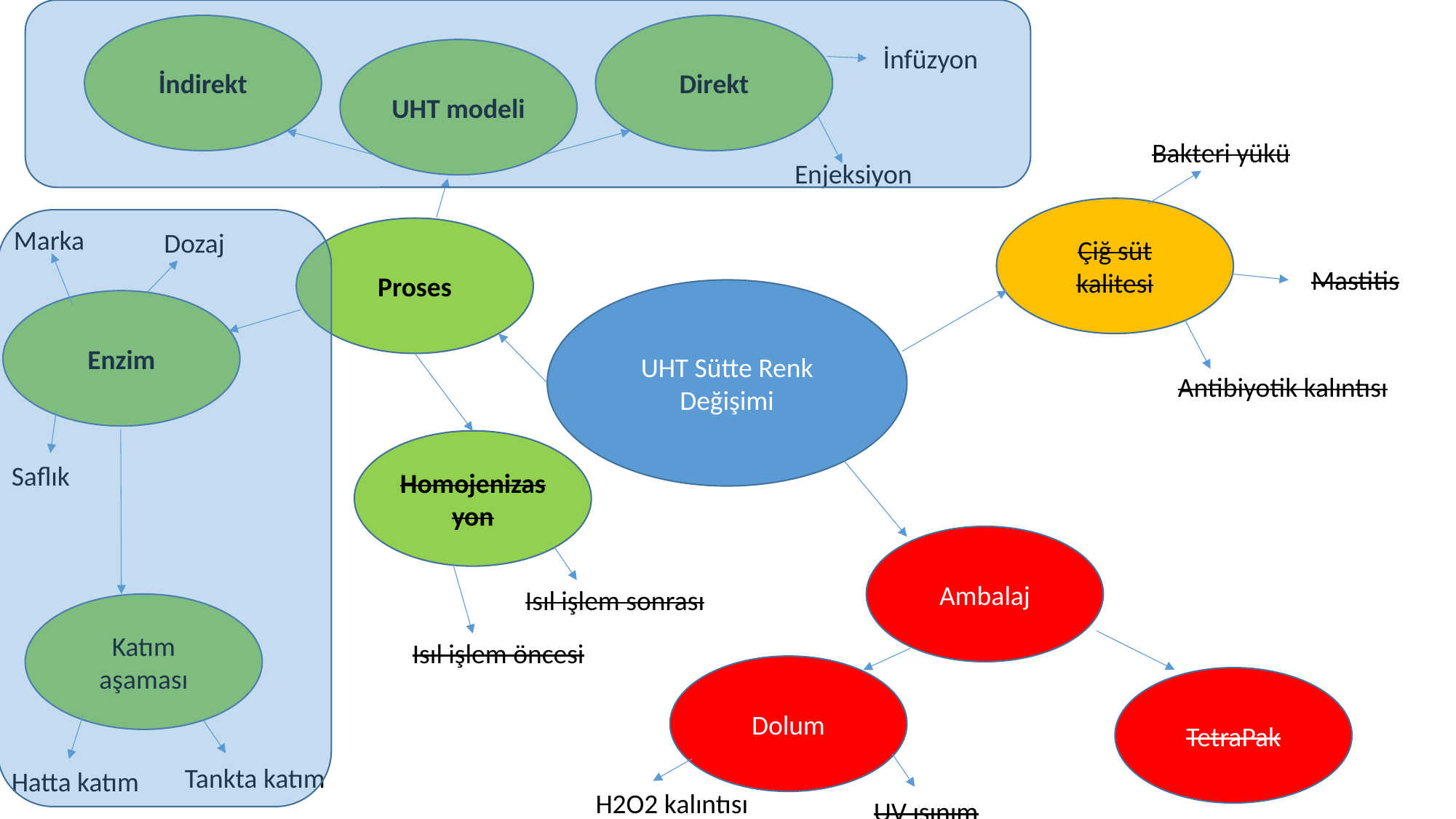

İndirekt
Direkt
İnfüzyon
UHT modeli
Bakteri yükü
Enjeksiyon
Çiğ süt kalitesi
Marka
Proses
Dozaj
Mastitis
UHT Sütte Renk Değişimi
Enzim
Antibiyotik kalıntısı
Homojenizasyon
Ambalaj
Isıl işlem sonrası
Katım aşaması
Isıl işlem öncesi
Dolum
TetraPak
Tankta katım
Hatta katım
H2O2 kalıntısı
UV ışınım

Saflık